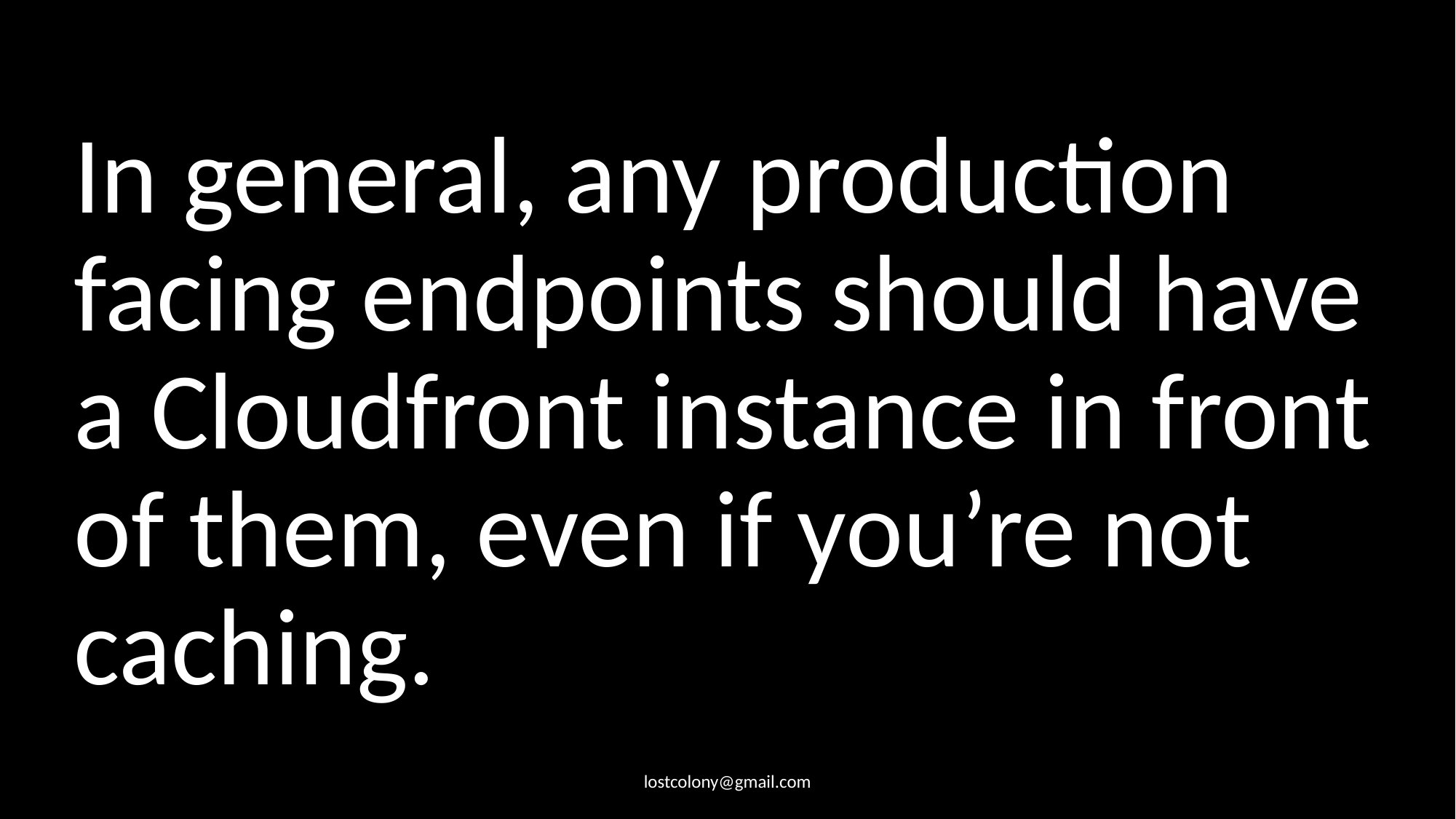

# In general, any production facing endpoints should have a Cloudfront instance in front of them, even if you’re not caching.
lostcolony@gmail.com